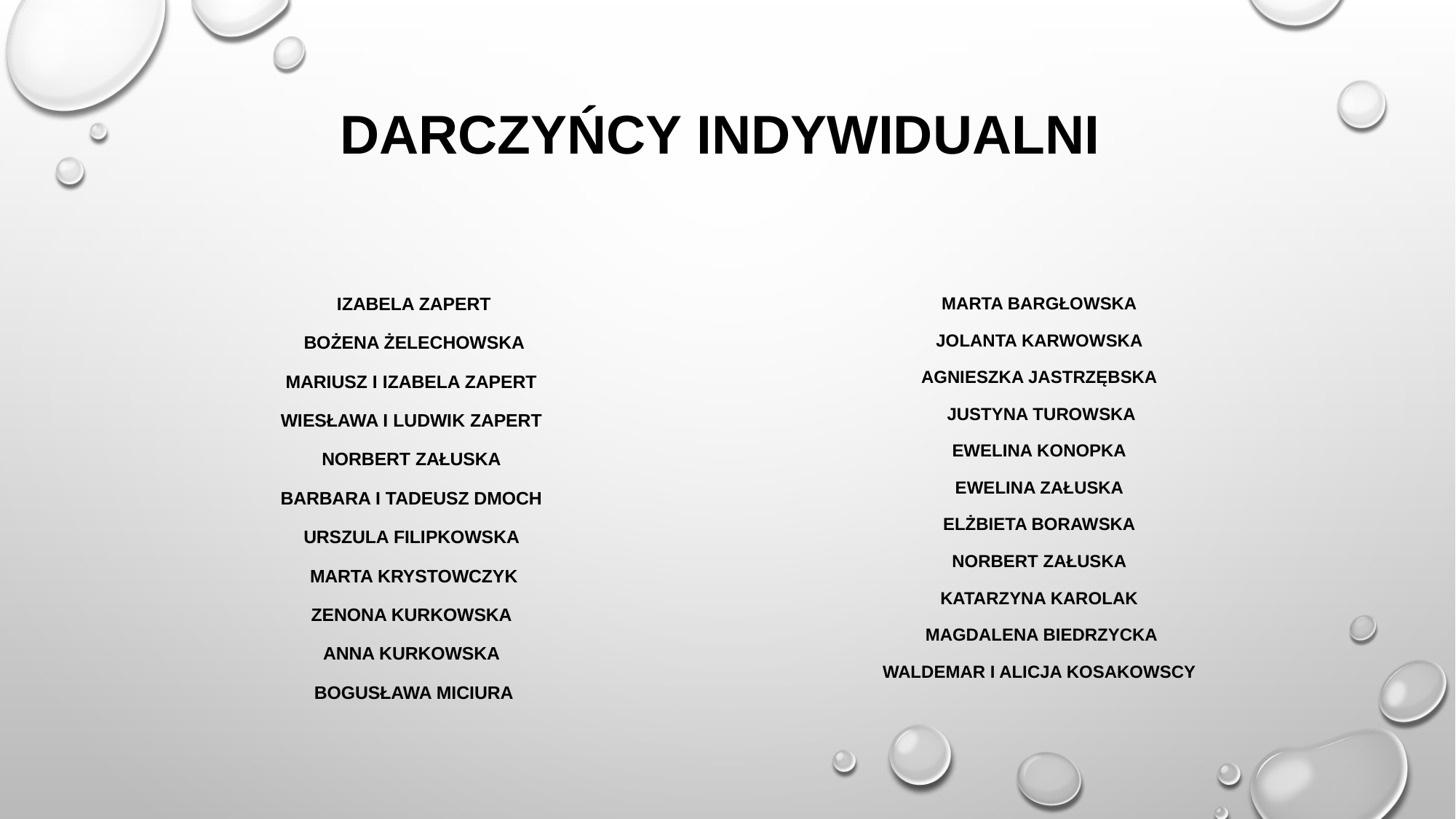

# Darczyńcy indywidualni
Izabela Zapert
 Bożena żelechowska
Mariusz i Izabela Zapert
Wiesława i Ludwik Zapert
Norbert Załuska
Barbara i Tadeusz Dmoch
Urszula Filipkowska
Marta Krystowczyk
Zenona Kurkowska
Anna Kurkowska
Bogusława Miciura
Marta Bargłowska
Jolanta Karwowska
Agnieszka Jastrzębska
Justyna Turowska
Ewelina Konopka
Ewelina Załuska
Elżbieta Borawska
Norbert Załuska
Katarzyna Karolak
Magdalena Biedrzycka
Waldemar i alicja kosakowscy